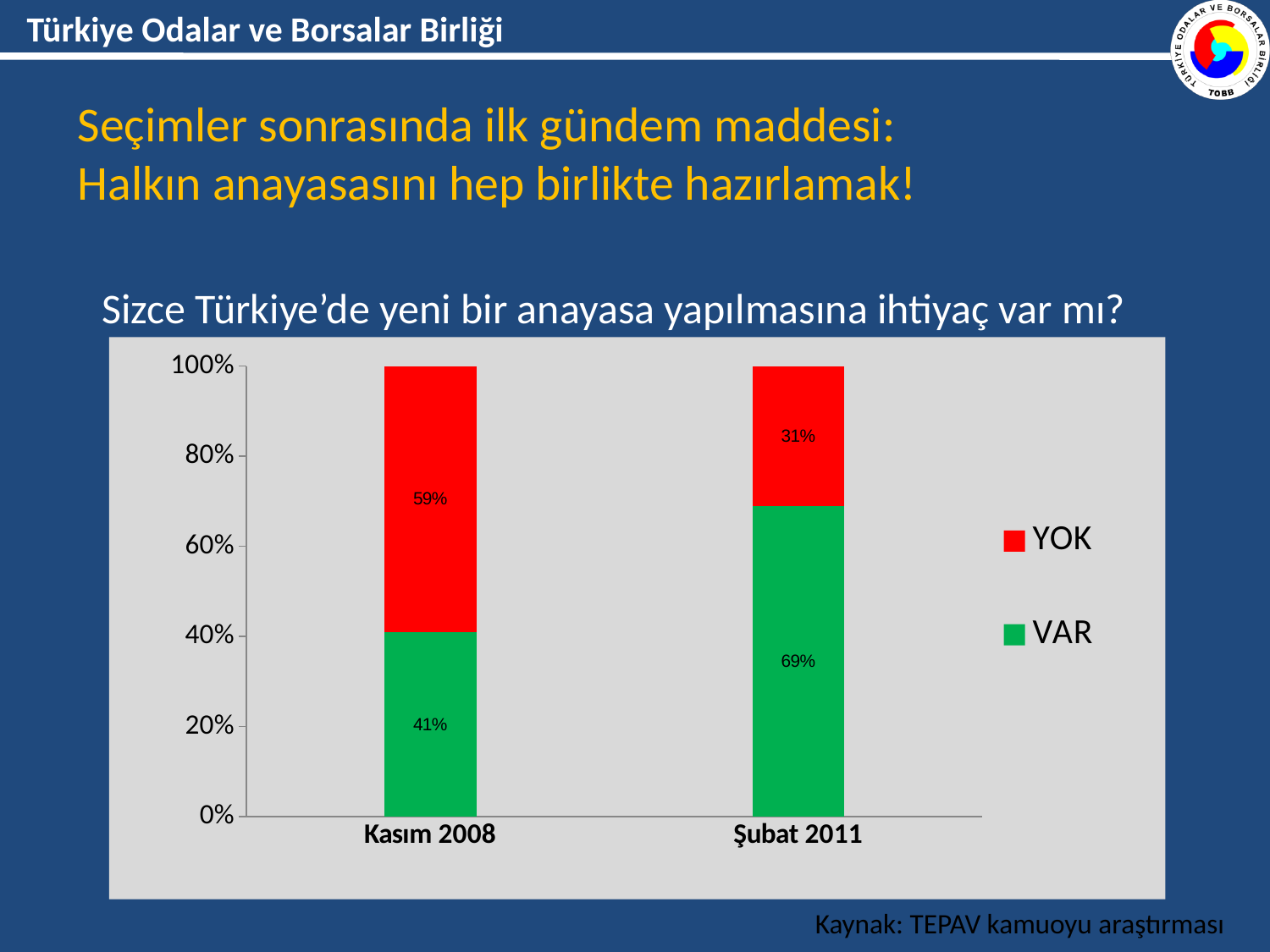

# Seçimler sonrasında ilk gündem maddesi: Halkın anayasasını hep birlikte hazırlamak!

Sizce Türkiye’de yeni bir anayasa yapılmasına ihtiyaç var mı?

### Chart

| Category | VAR | YOK |
|---|---|---|
| Kasım 2008 | 0.4100000000000003 | 0.5900000000000012 |
| Şubat 2011 | 0.6900000000000026 | 0.3100000000000021 |
Kaynak: TEPAV kamuoyu araştırması